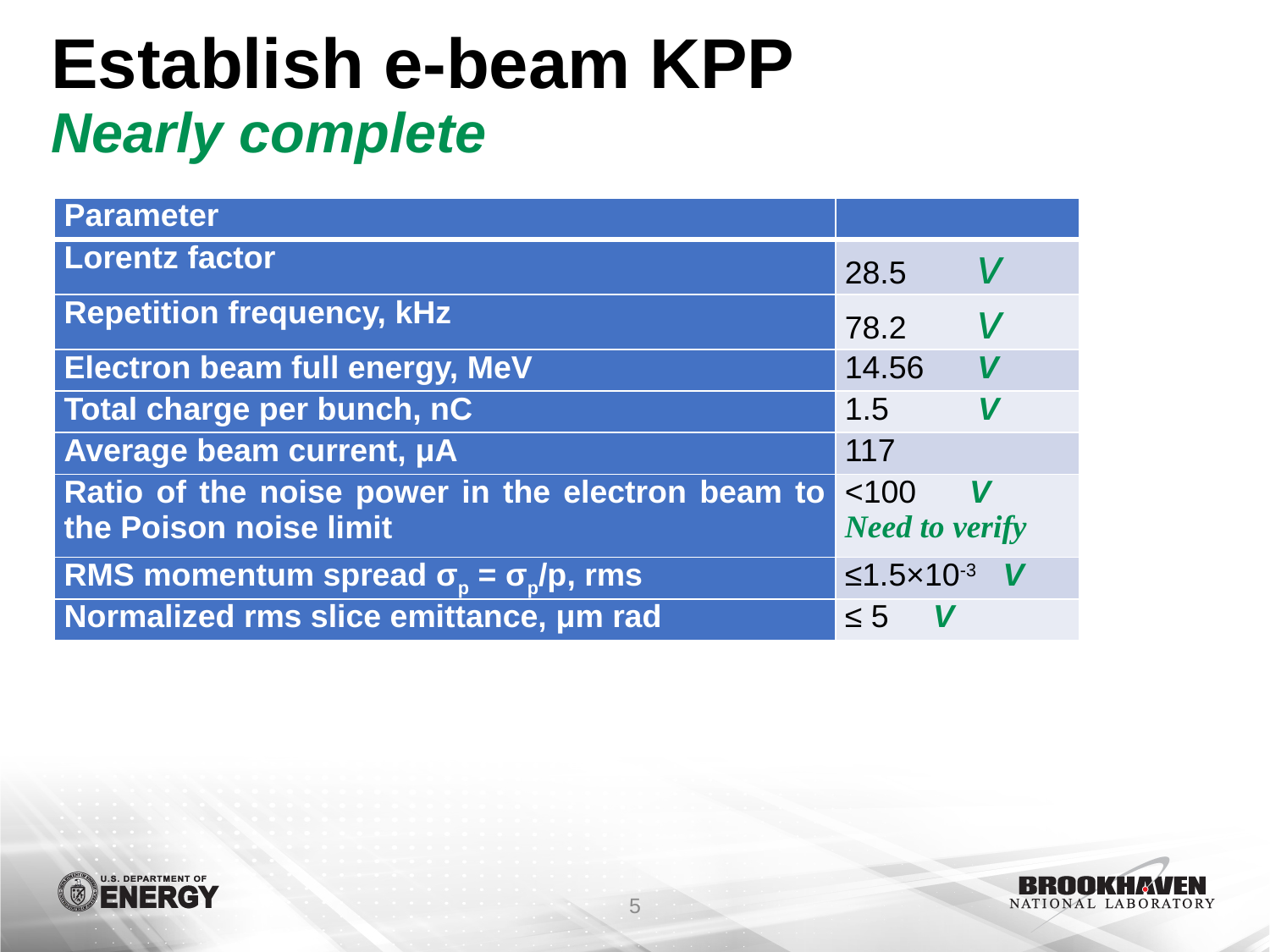

# Establish e-beam KPP Nearly complete
| Parameter |  |
| --- | --- |
| Lorentz factor | 28.5 v |
| Repetition frequency, kHz | 78.2 v |
| Electron beam full energy, MeV | 14.56 V |
| Total charge per bunch, nC | 1.5 V |
| Average beam current, μA | 117 |
| Ratio of the noise power in the electron beam to the Poison noise limit | <100 V Need to verify |
| RMS momentum spread σp = σp/p, rms | ≤1.5×10-3 V |
| Normalized rms slice emittance, μm rad | ≤ 5 V |
5